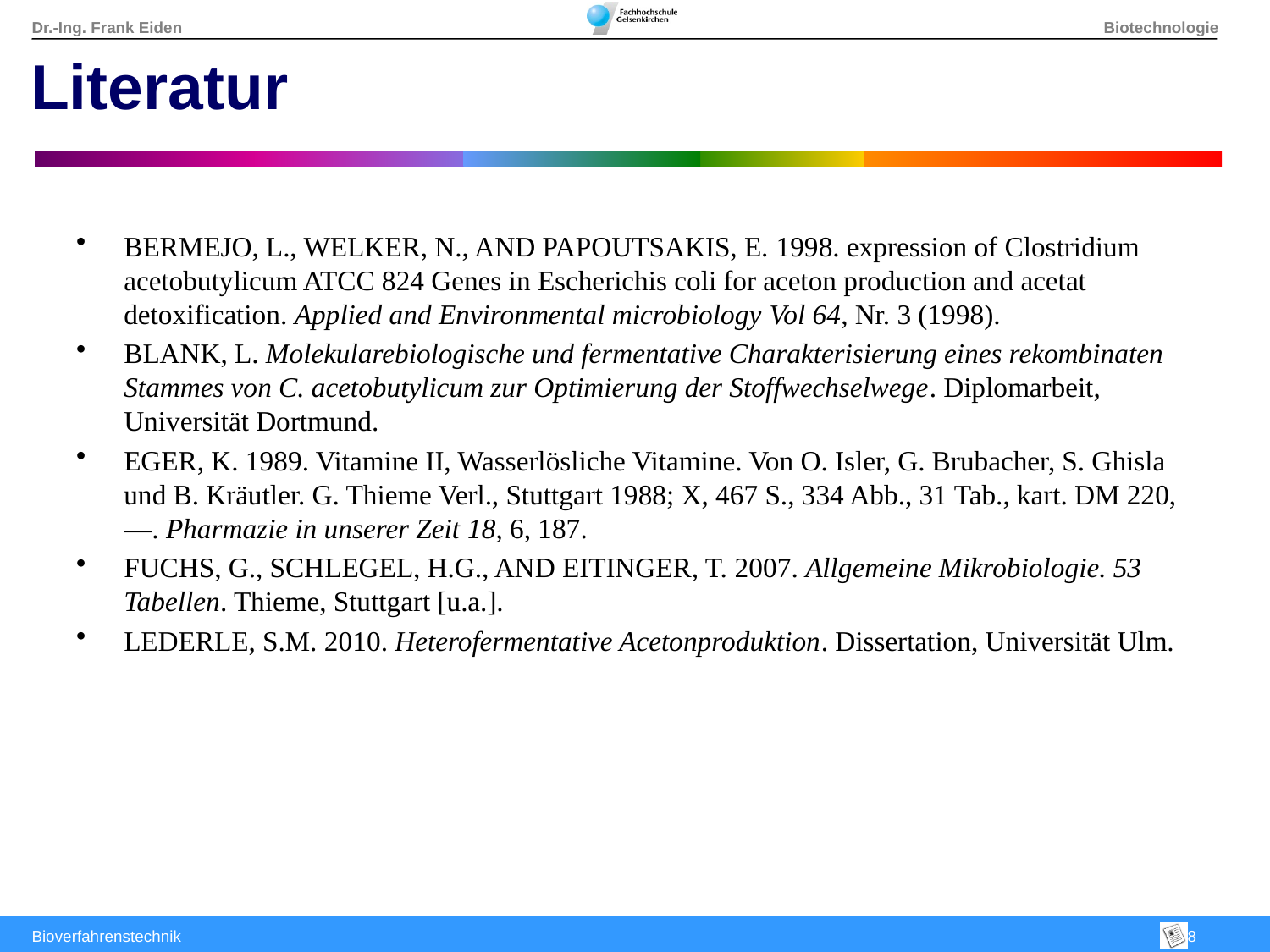

Literatur

Bermejo, L., Welker, N., and Papoutsakis, E. 1998. expression of Clostridium acetobutylicum ATCC 824 Genes in Escherichis coli for aceton production and acetat detoxification. Applied and Environmental microbiology Vol 64, Nr. 3 (1998).
Blank, L. Molekularebiologische und fermentative Charakterisierung eines rekombinaten Stammes von C. acetobutylicum zur Optimierung der Stoffwechselwege. Diplomarbeit, Universität Dortmund.
Eger, K. 1989. Vitamine II, Wasserlösliche Vitamine. Von O. Isler, G. Brubacher, S. Ghisla und B. Kräutler. G. Thieme Verl., Stuttgart 1988; X, 467 S., 334 Abb., 31 Tab., kart. DM 220, —. Pharmazie in unserer Zeit 18, 6, 187.
Fuchs, G., Schlegel, H.G., and Eitinger, T. 2007. Allgemeine Mikrobiologie. 53 Tabellen. Thieme, Stuttgart [u.a.].
Lederle, S.M. 2010. Heterofermentative Acetonproduktion. Dissertation, Universität Ulm.